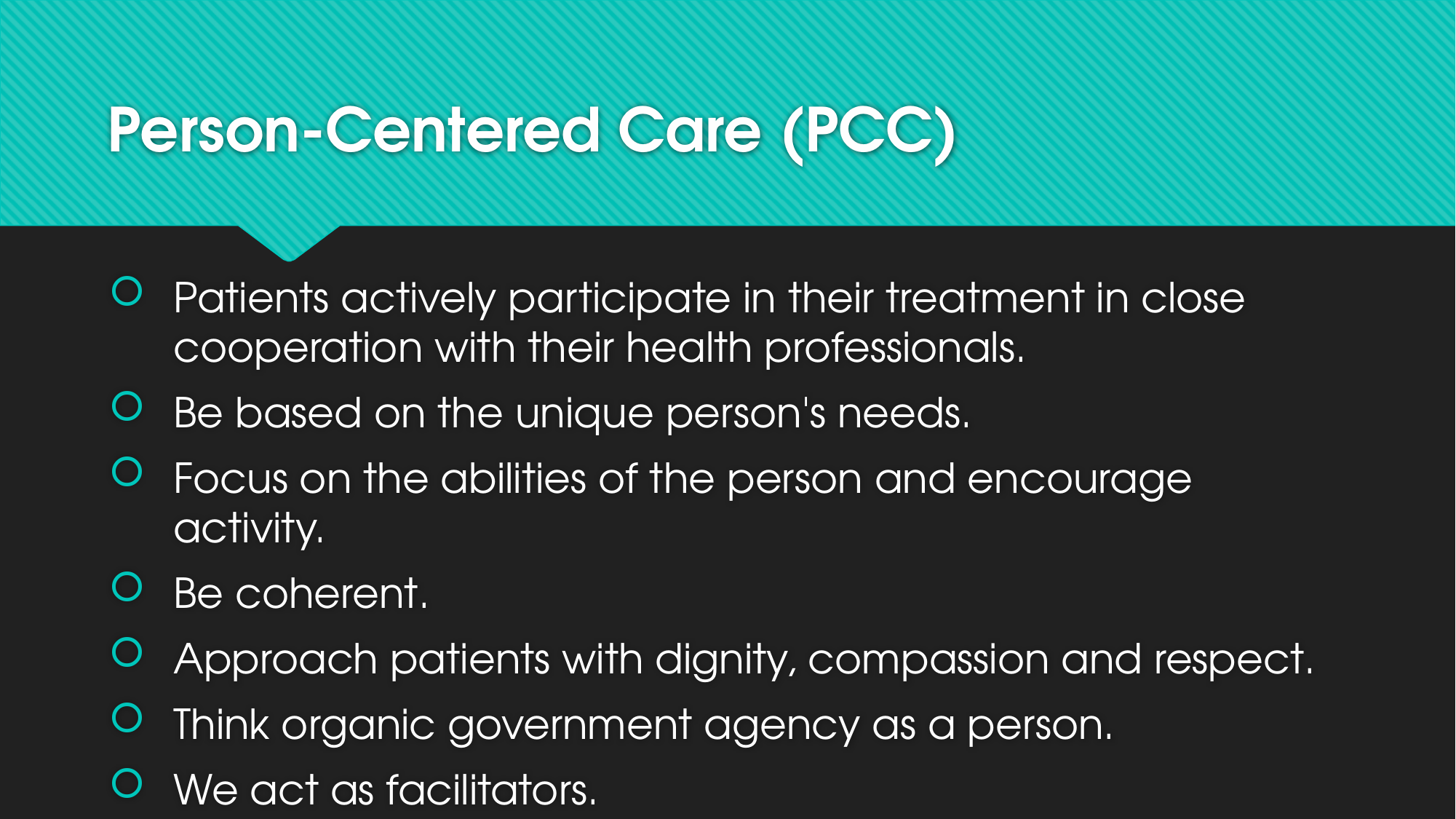

# Person-Centered Care (PCC)
Patients actively participate in their treatment in close cooperation with their health professionals.
Be based on the unique person's needs.
Focus on the abilities of the person and encourage activity.
Be coherent.
Approach patients with dignity, compassion and respect.
Think organic government agency as a person.
We act as facilitators.